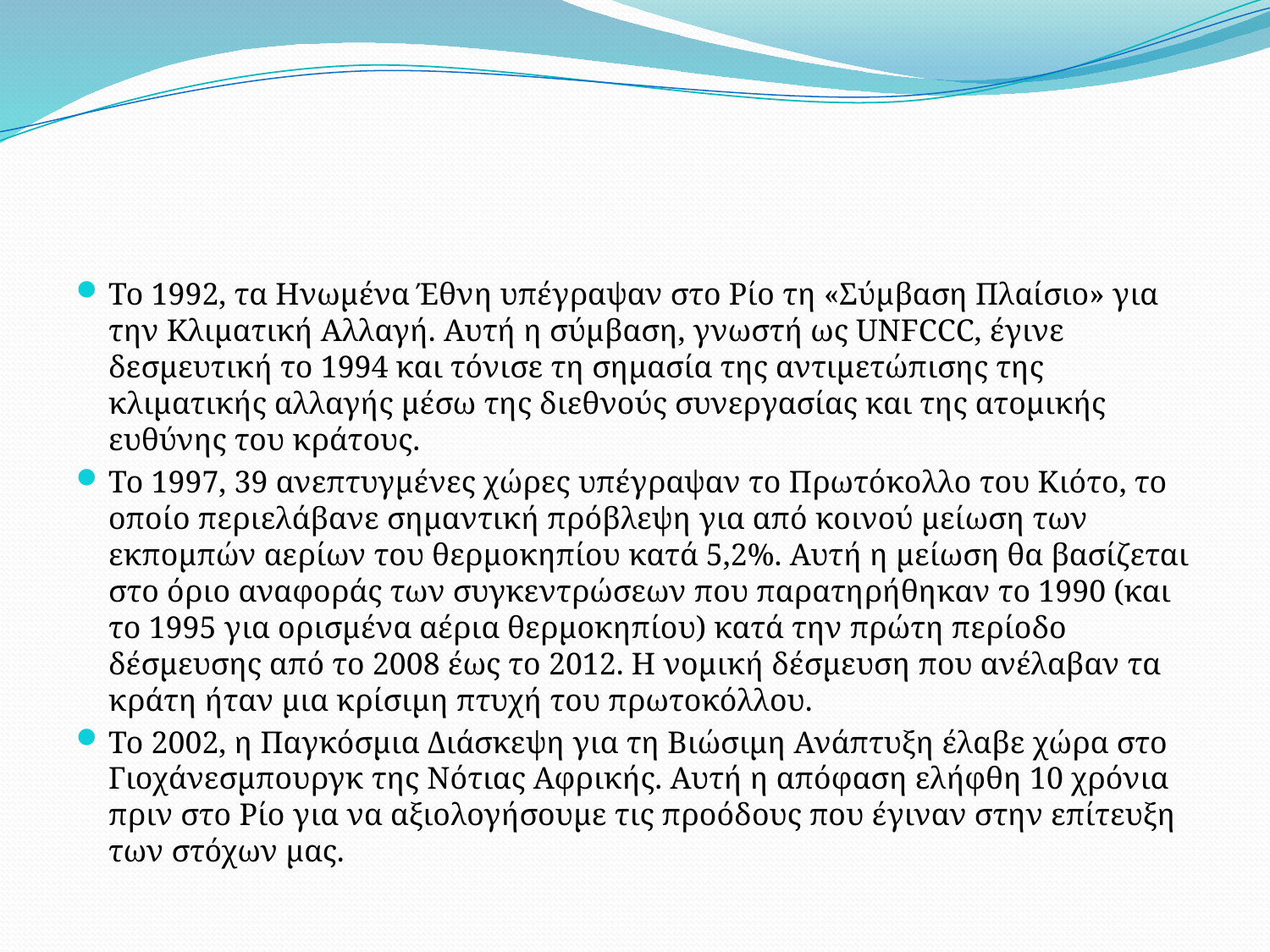

#
Το 1992, τα Ηνωμένα Έθνη υπέγραψαν στο Ρίο τη «Σύμβαση Πλαίσιο» για την Κλιματική Αλλαγή. Αυτή η σύμβαση, γνωστή ως UNFCCC, έγινε δεσμευτική το 1994 και τόνισε τη σημασία της αντιμετώπισης της κλιματικής αλλαγής μέσω της διεθνούς συνεργασίας και της ατομικής ευθύνης του κράτους.
Το 1997, 39 ανεπτυγμένες χώρες υπέγραψαν το Πρωτόκολλο του Κιότο, το οποίο περιελάβανε σημαντική πρόβλεψη για από κοινού μείωση των εκπομπών αερίων του θερμοκηπίου κατά 5,2%. Αυτή η μείωση θα βασίζεται στο όριο αναφοράς των συγκεντρώσεων που παρατηρήθηκαν το 1990 (και το 1995 για ορισμένα αέρια θερμοκηπίου) κατά την πρώτη περίοδο δέσμευσης από το 2008 έως το 2012. Η νομική δέσμευση που ανέλαβαν τα κράτη ήταν μια κρίσιμη πτυχή του πρωτοκόλλου.
Το 2002, η Παγκόσμια Διάσκεψη για τη Βιώσιμη Ανάπτυξη έλαβε χώρα στο Γιοχάνεσμπουργκ της Νότιας Αφρικής. Αυτή η απόφαση ελήφθη 10 χρόνια πριν στο Ρίο για να αξιολογήσουμε τις προόδους που έγιναν στην επίτευξη των στόχων μας.